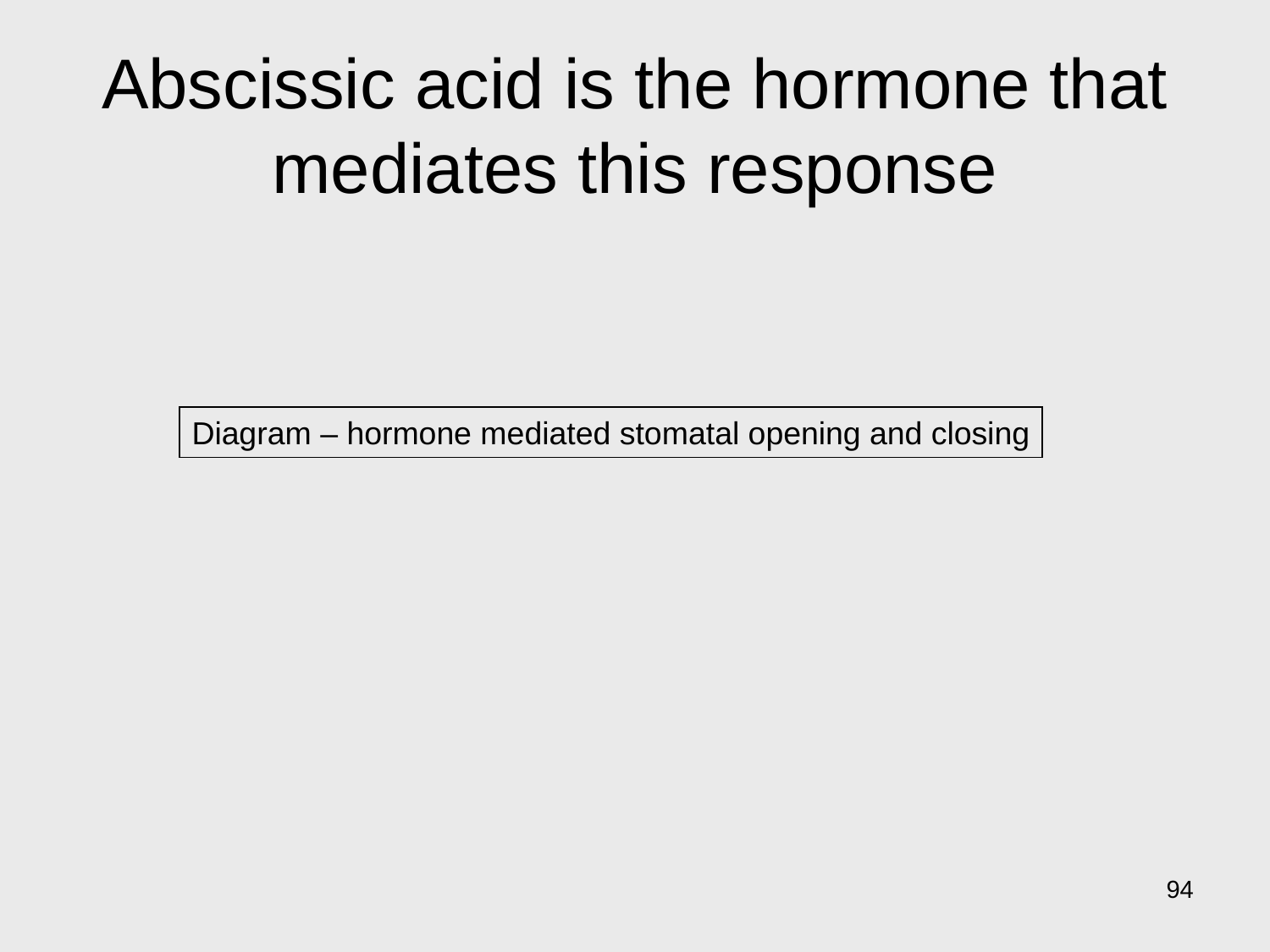

Abscissic acid is the hormone that mediates this response
Diagram – hormone mediated stomatal opening and closing
94